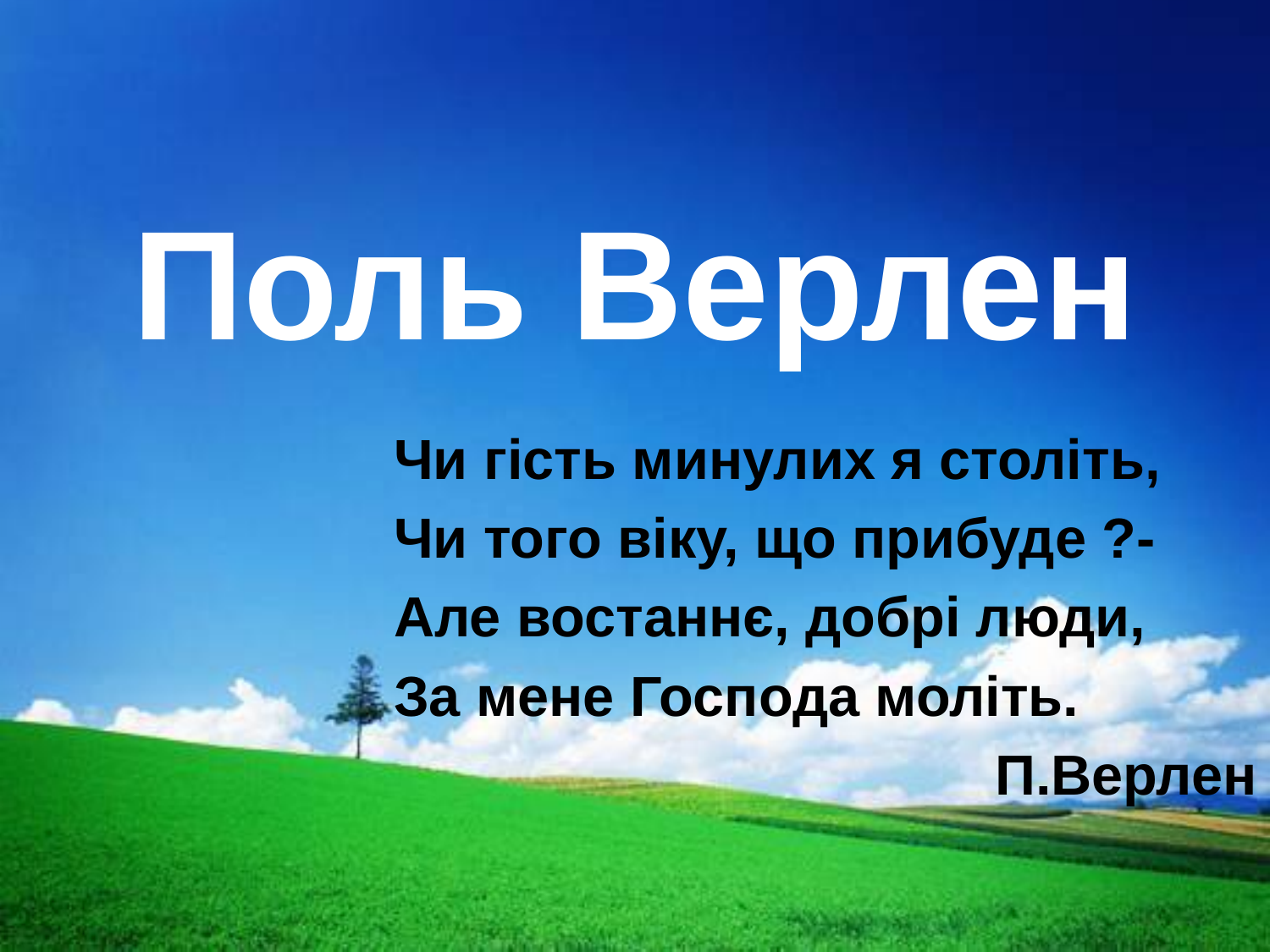

# Поль Верлен
Чи гість минулих я століть,
Чи того віку, що прибуде ?-
Але востаннє, добрі люди,
За мене Господа моліть.
П.Верлен